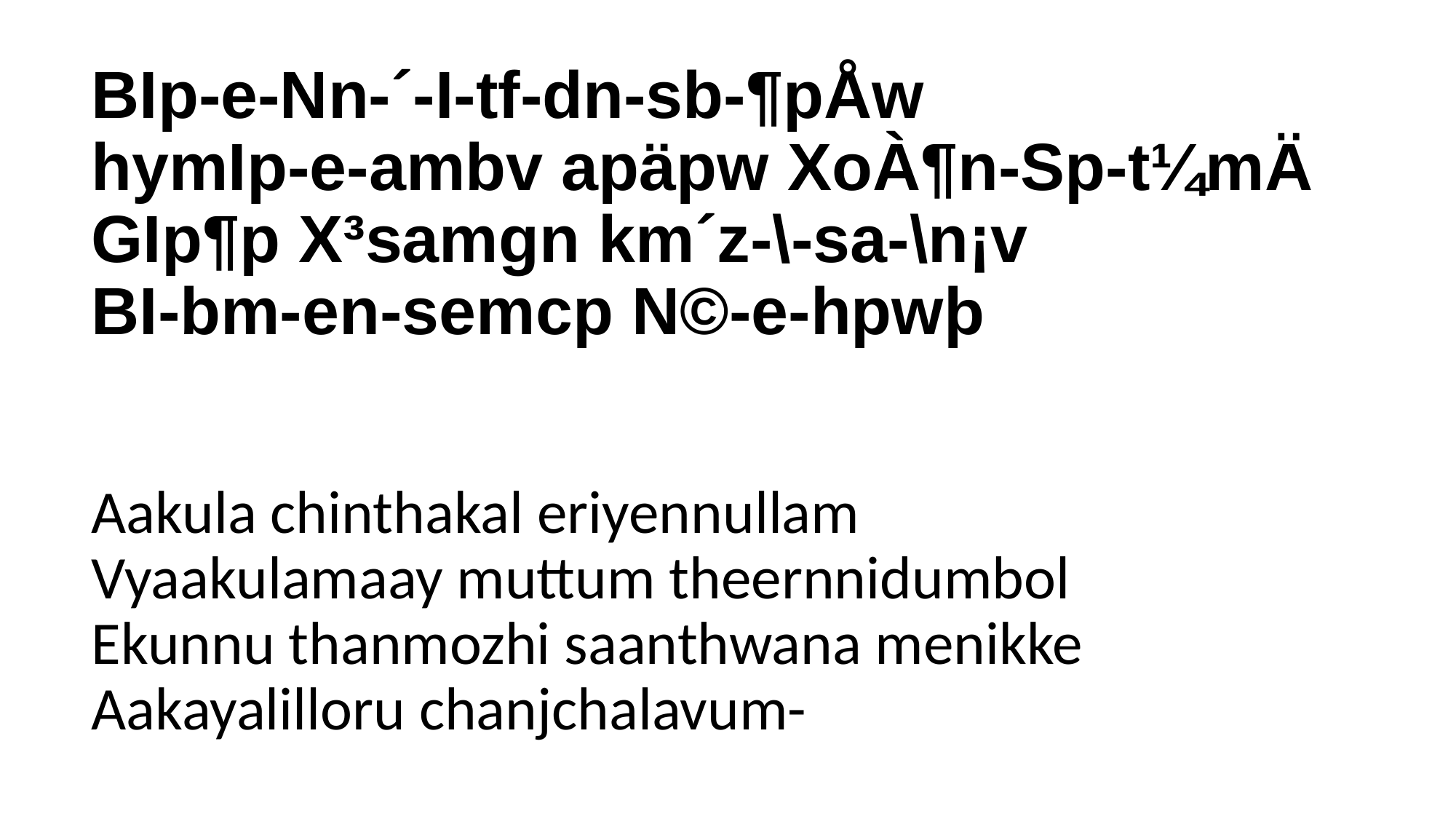

# BIp-e-Nn-´-I-tf-dn-sb-¶pÅw hymIp-e-ambv apäpw XoÀ¶n-Sp-t¼mÄ GIp¶p X³samgn km´z-\-sa-\n¡v BI-bm-en-semcp N©-e-hpwþ
Aakula chinthakal eriyennullam
Vyaakulamaay muttum theernnidumbol
Ekunnu thanmozhi saanthwana menikke
Aakayalilloru chanjchalavum-